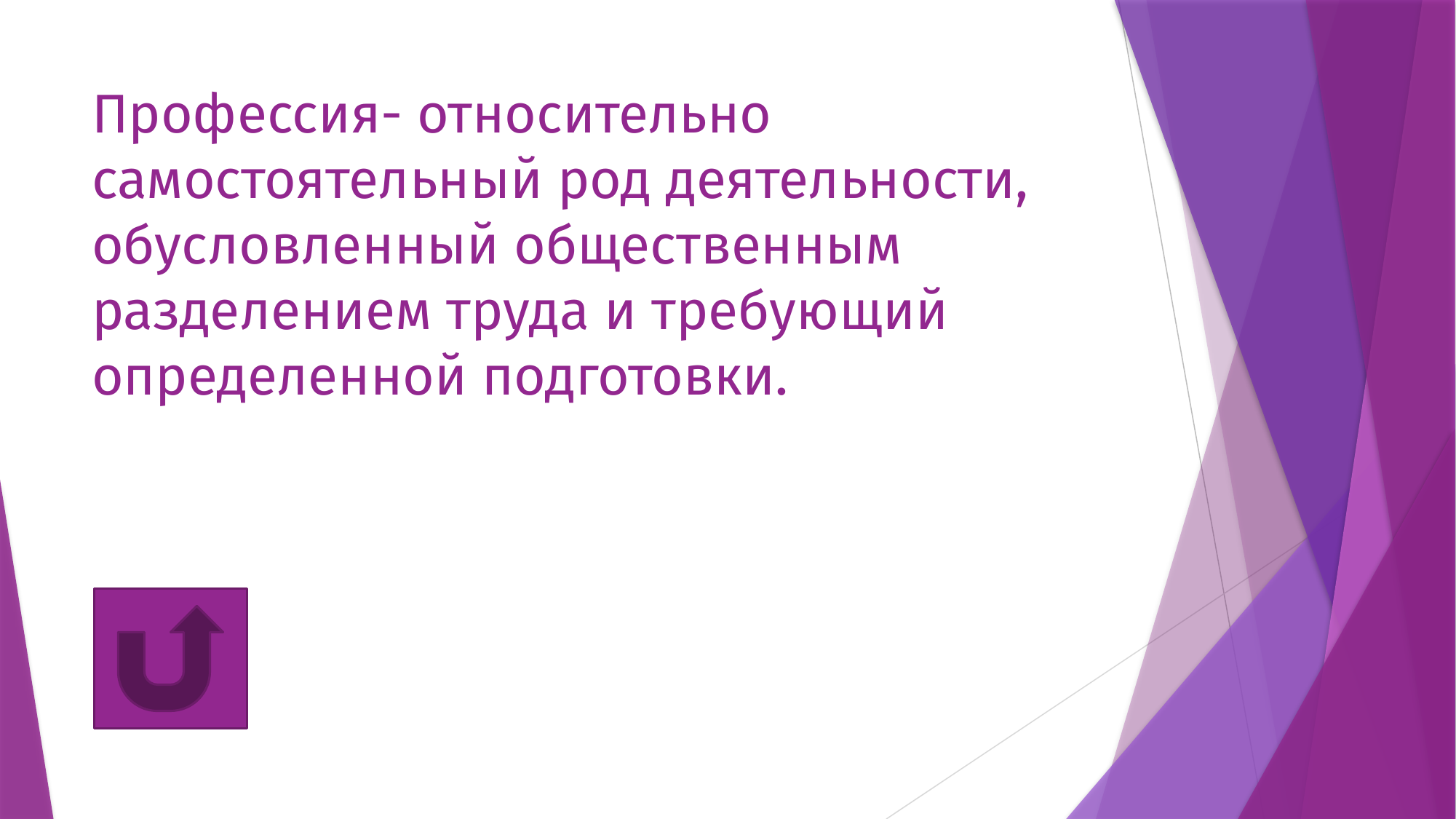

# Профессия- относительно самостоятельный род деятельности, обусловленный общественным разделением труда и требующий определенной подготовки.